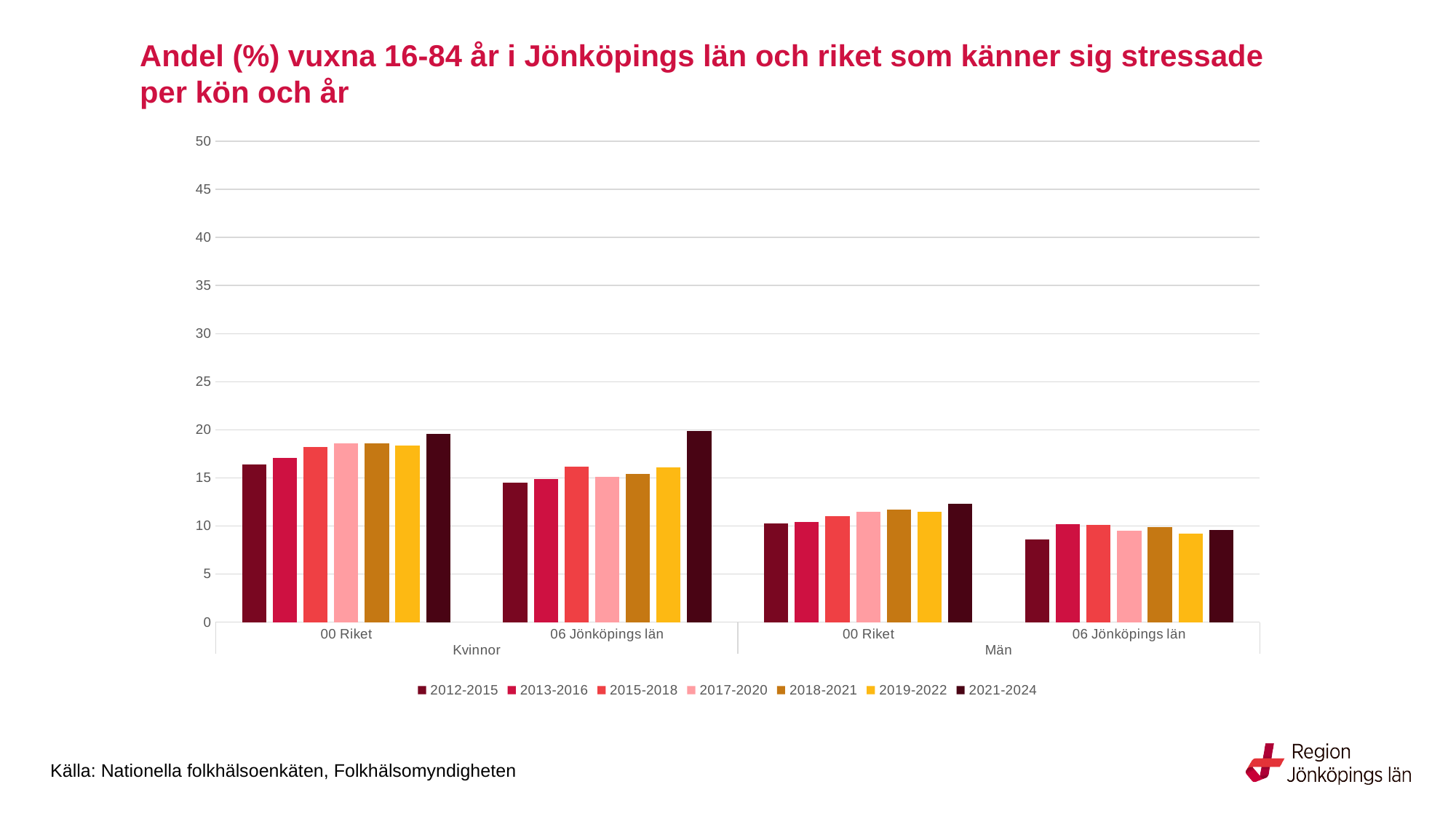

# Andel (%) vuxna 16-84 år i Jönköpings län och riket som känner sig stressade per kön och år

### Chart

| Category | 2012-2015 | 2013-2016 | 2015-2018 | 2017-2020 | 2018-2021 | 2019-2022 | 2021-2024 |
|---|---|---|---|---|---|---|---|
| 00 Riket | 16.4 | 17.1 | 18.2 | 18.6 | 18.6 | 18.4 | 19.6 |
| 06 Jönköpings län | 14.5 | 14.9 | 16.2 | 15.1 | 15.4 | 16.1 | 19.9 |
| 00 Riket | 10.3 | 10.4 | 11.0 | 11.5 | 11.7 | 11.5 | 12.3 |
| 06 Jönköpings län | 8.6 | 10.2 | 10.1 | 9.5 | 9.9 | 9.2 | 9.6 |
Källa: Nationella folkhälsoenkäten, Folkhälsomyndigheten